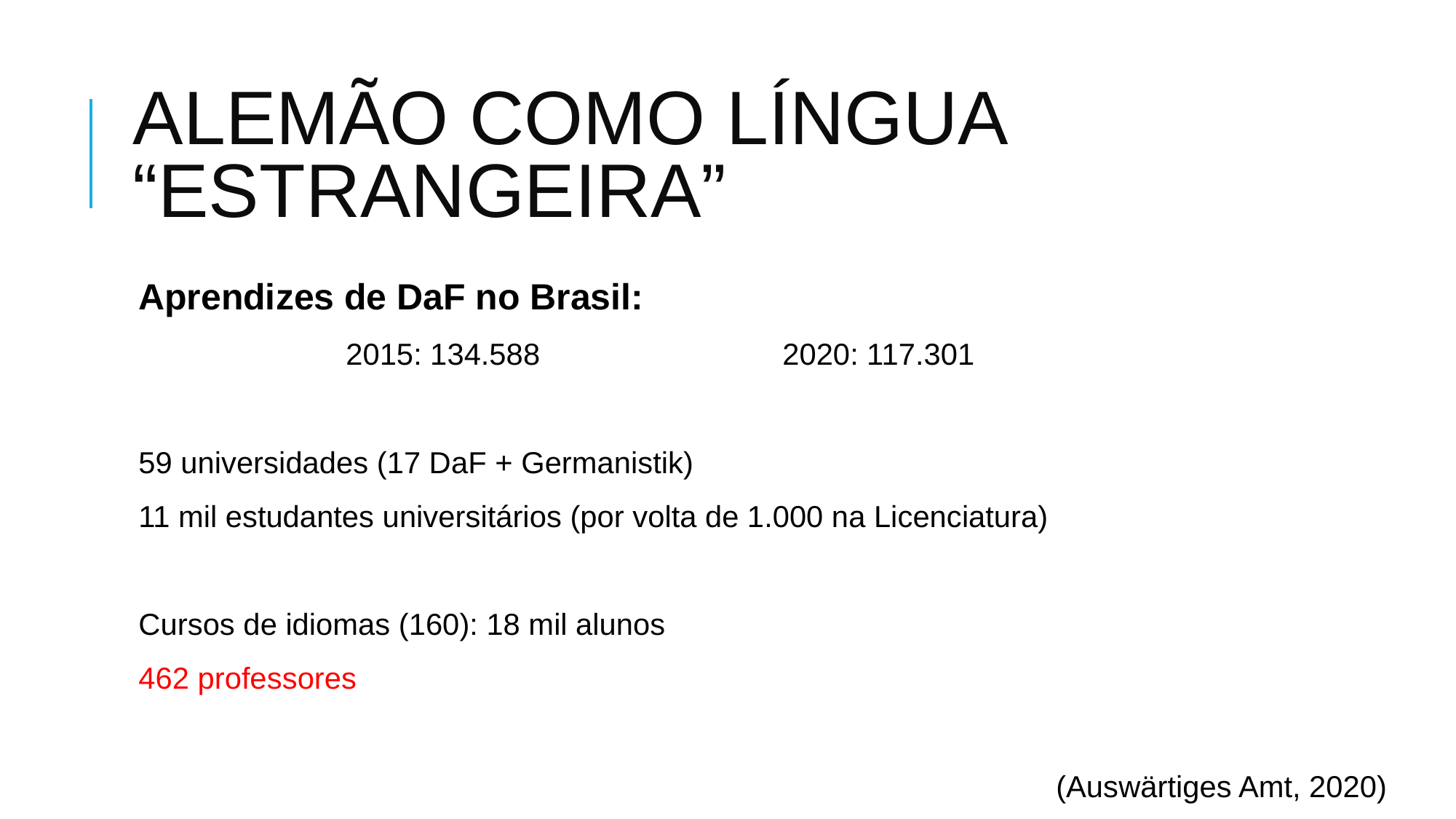

# ALEMÃO COMO LÍNGUA “ESTRANGEIRA”
Aprendizes de DaF no Brasil:
		2015: 134.588 			2020: 117.301

59 universidades (17 DaF + Germanistik)
11 mil estudantes universitários (por volta de 1.000 na Licenciatura)

Cursos de idiomas (160): 18 mil alunos
462 professores

(Auswärtiges Amt, 2020)